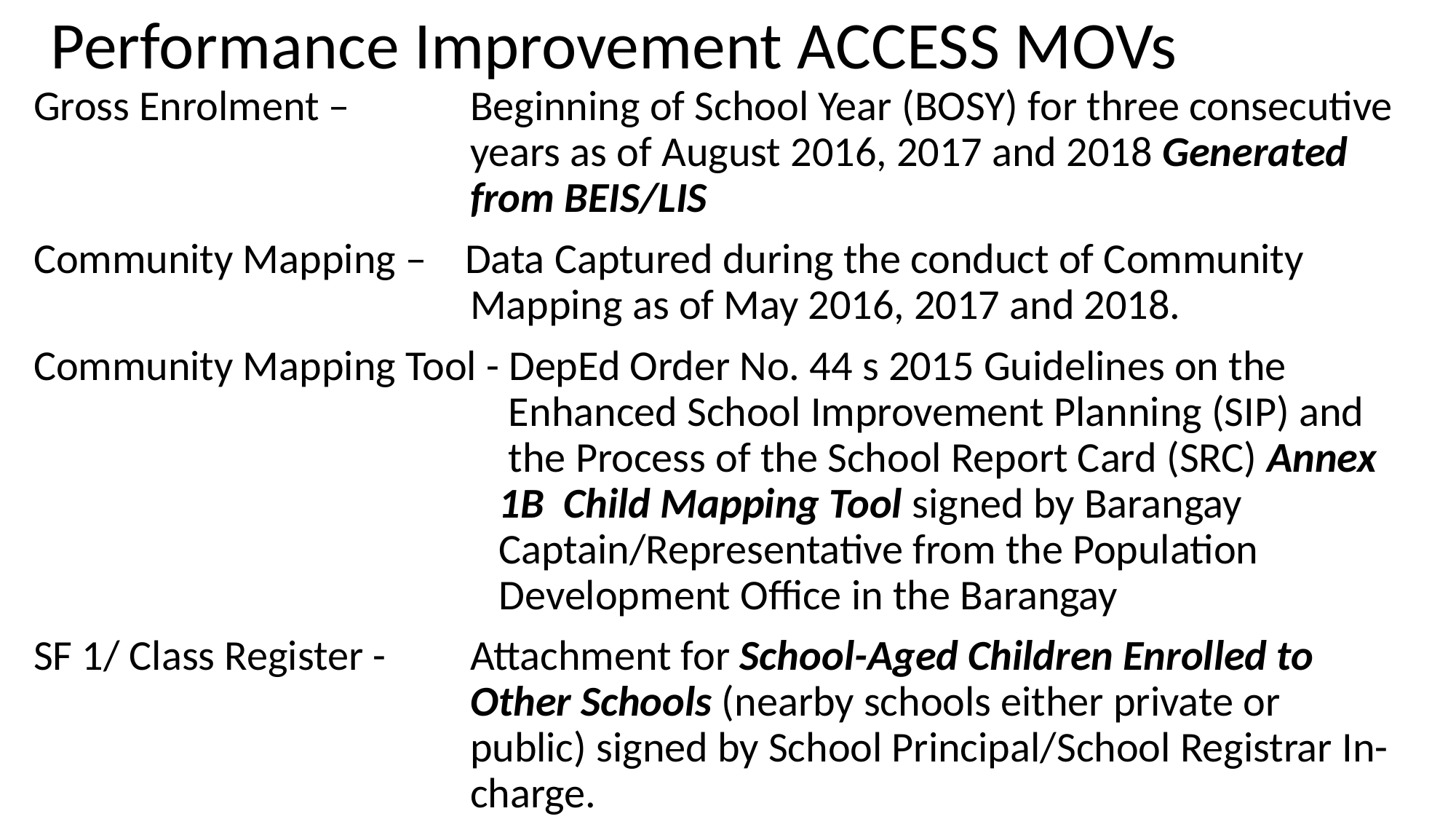

# Performance Improvement ACCESS MOVs
Gross Enrolment – 		Beginning of School Year (BOSY) for three consecutive 				years as of August 2016, 2017 and 2018 Generated 				from BEIS/LIS
Community Mapping –    Data Captured during the conduct of Community 					Mapping as of May 2016, 2017 and 2018.
Community Mapping Tool - DepEd Order No. 44 s 2015 Guidelines on the 					    Enhanced School Improvement Planning (SIP) and 				    the Process of the School Report Card (SRC) Annex 				   1B  Child Mapping Tool signed by Barangay 					   Captain/Representative from the Population 					   Development Office in the Barangay
SF 1/ Class Register -	Attachment for School-Aged Children Enrolled to 					Other Schools (nearby schools either private or 					public) signed by School Principal/School Registrar In-				charge.